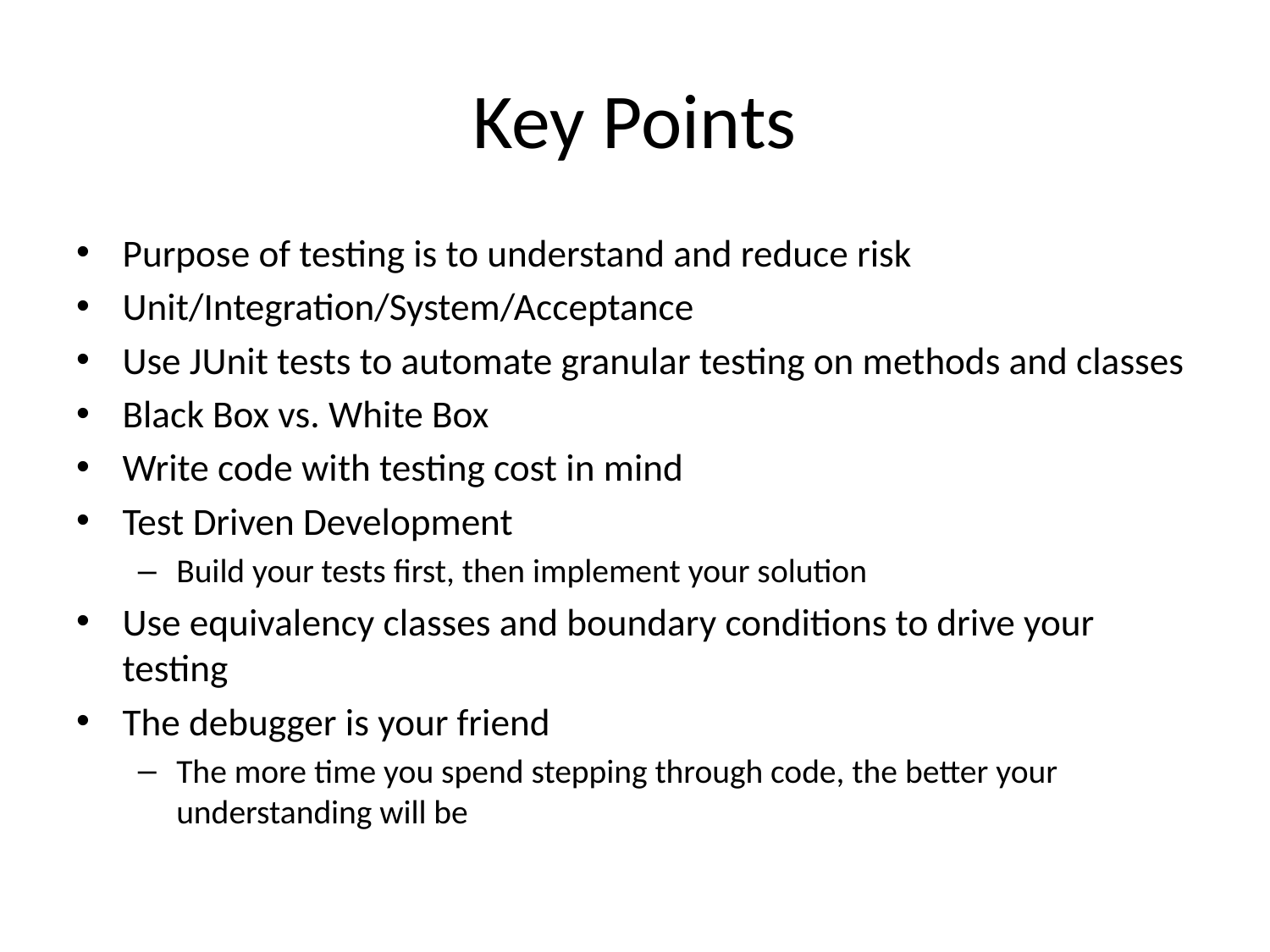

# Key Points
Purpose of testing is to understand and reduce risk
Unit/Integration/System/Acceptance
Use JUnit tests to automate granular testing on methods and classes
Black Box vs. White Box
Write code with testing cost in mind
Test Driven Development
Build your tests first, then implement your solution
Use equivalency classes and boundary conditions to drive your testing
The debugger is your friend
The more time you spend stepping through code, the better your understanding will be